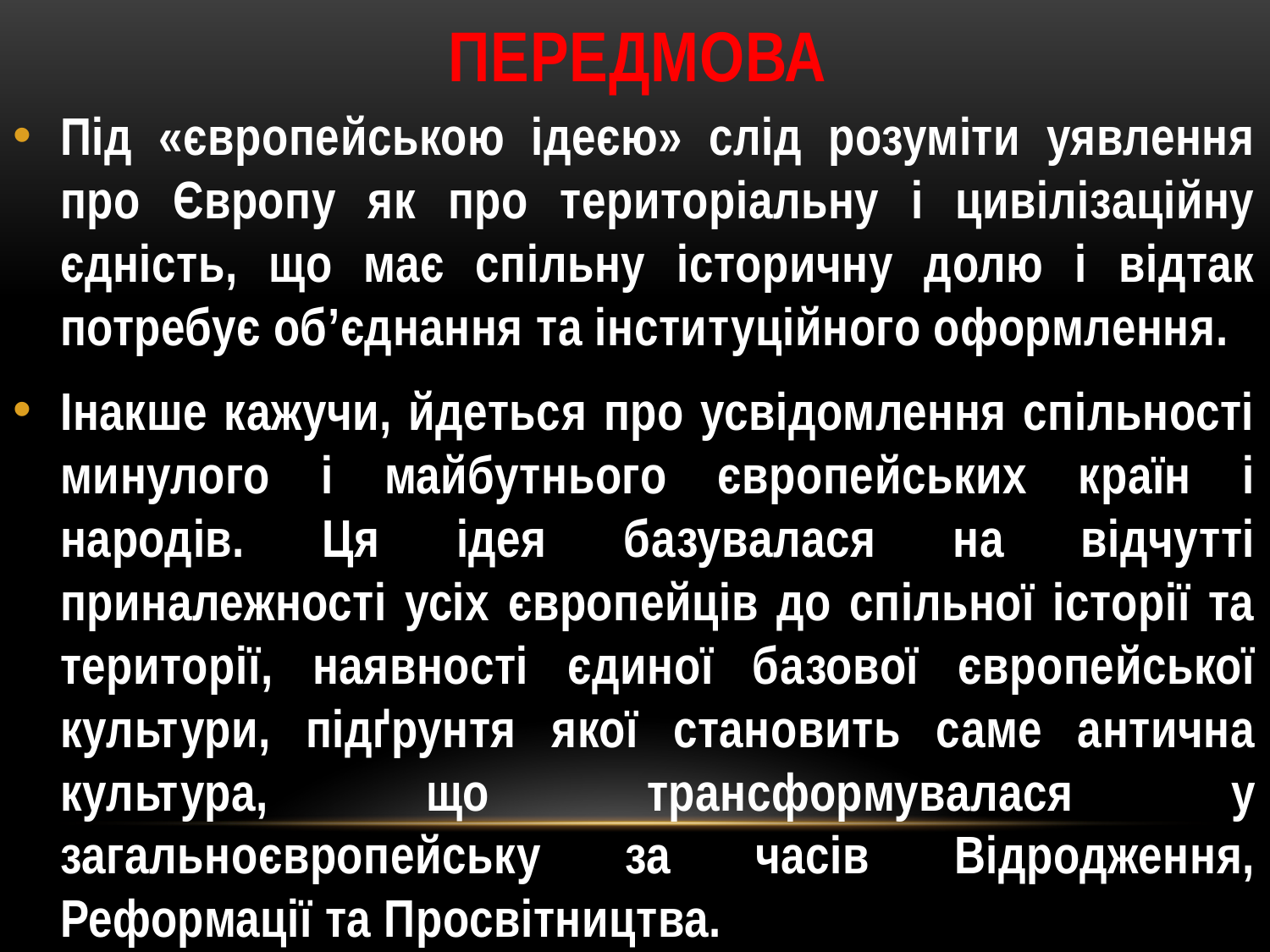

# Передмова
Під «європейською ідеєю» слід розуміти уявлення про Європу як про територіальну і цивілізаційну єдність, що має спільну історичну долю і відтак потребує об’єднання та інституційного оформлення.
Інакше кажучи, йдеться про усвідомлення спільності минулого і майбутнього європейських країн і народів. Ця ідея базувалася на відчутті приналежності усіх європейців до спільної історії та території, наявності єдиної базової європейської культури, підґрунтя якої становить саме антична культура, що трансформувалася у загальноєвропейську за часів Відродження, Реформації та Просвітництва.